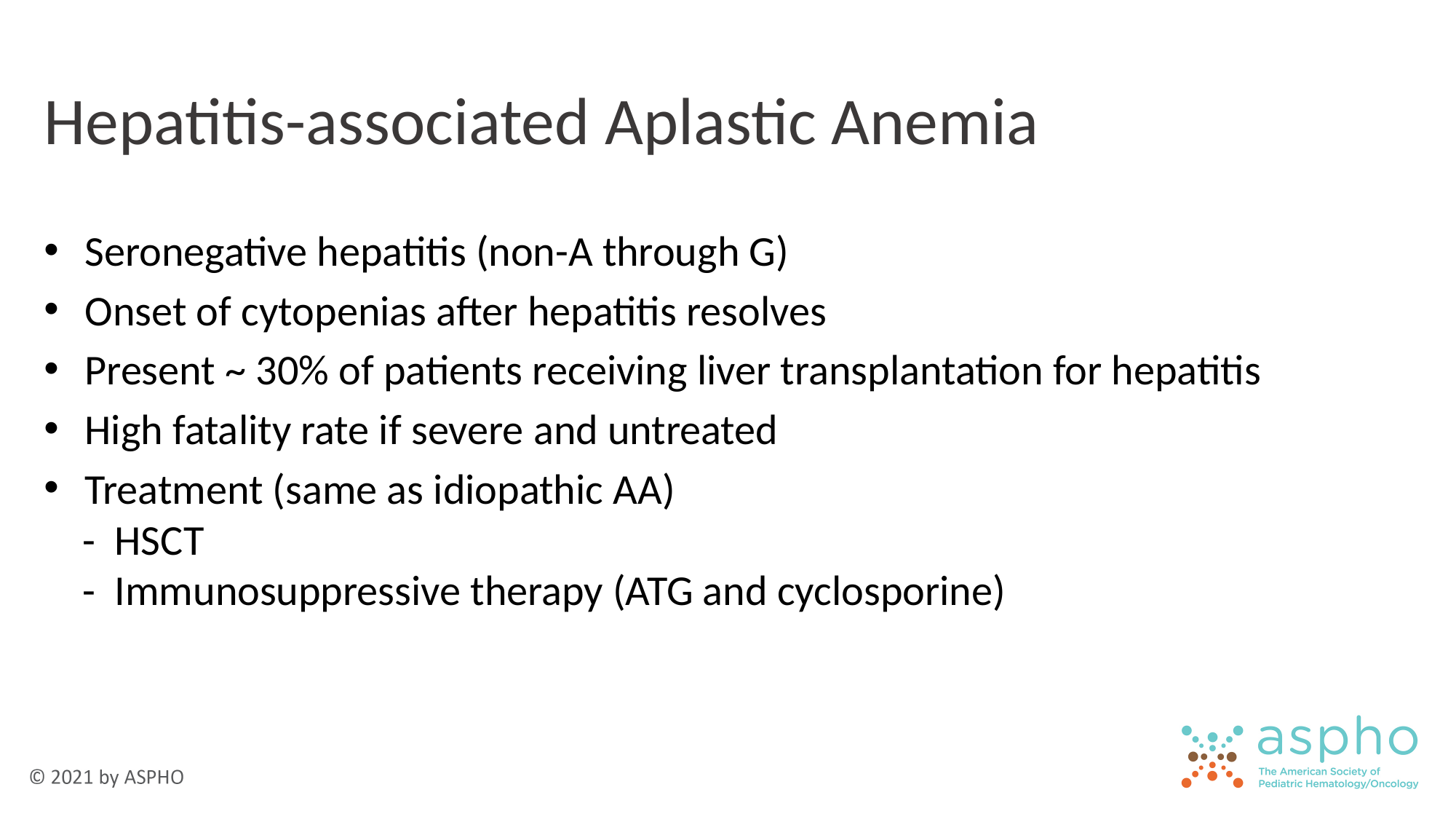

# Hepatitis-associated Aplastic Anemia
Seronegative hepatitis (non-A through G)
Onset of cytopenias after hepatitis resolves
Present ~ 30% of patients receiving liver transplantation for hepatitis
High fatality rate if severe and untreated
Treatment (same as idiopathic AA)
    -  HSCT
    -  Immunosuppressive therapy (ATG and cyclosporine)